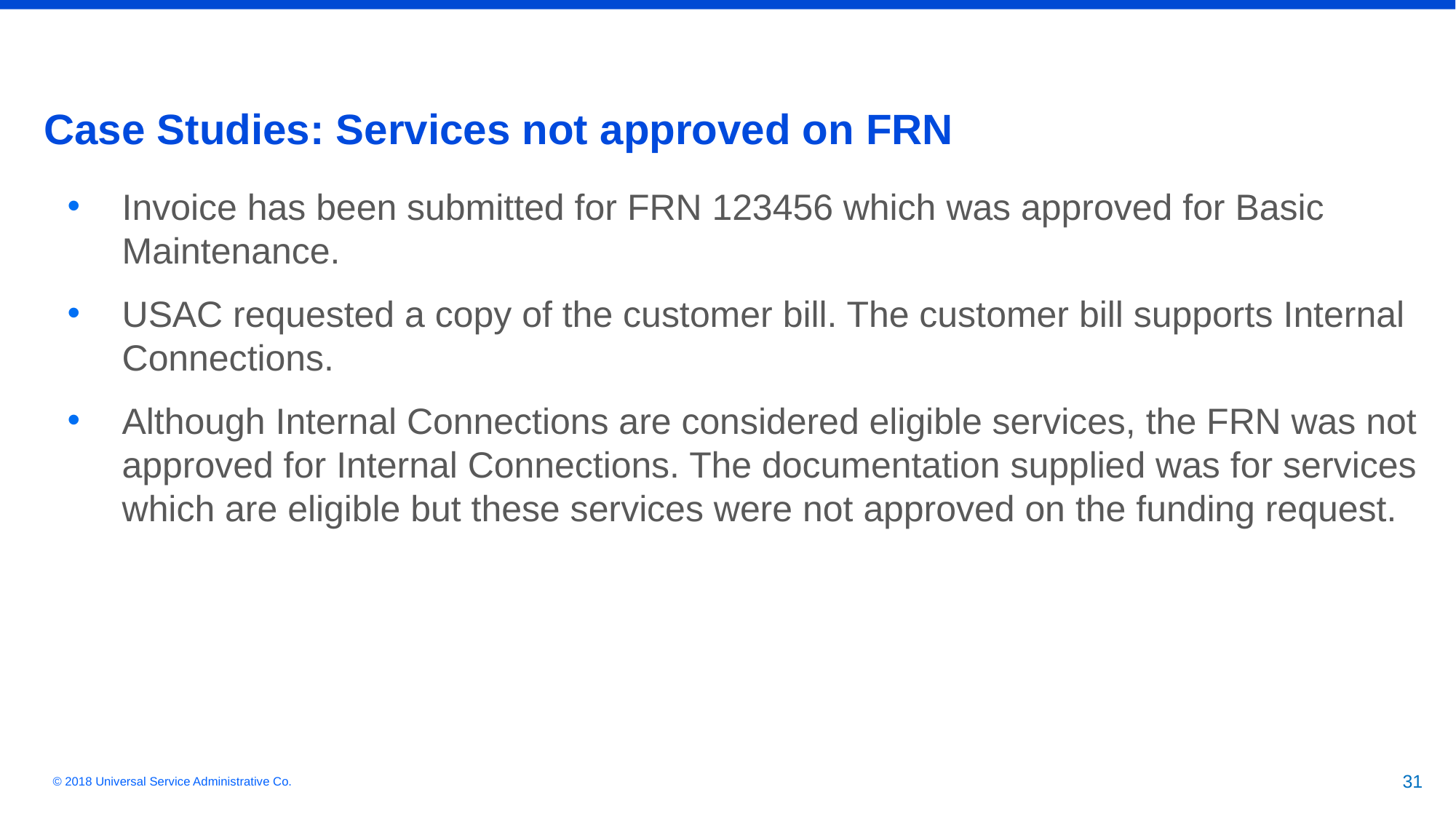

Case Studies: Services not approved on FRN
#
Invoice has been submitted for FRN 123456 which was approved for Basic Maintenance.
USAC requested a copy of the customer bill. The customer bill supports Internal Connections.
Although Internal Connections are considered eligible services, the FRN was not approved for Internal Connections. The documentation supplied was for services which are eligible but these services were not approved on the funding request.

© 2018 Universal Service Administrative Co.
31